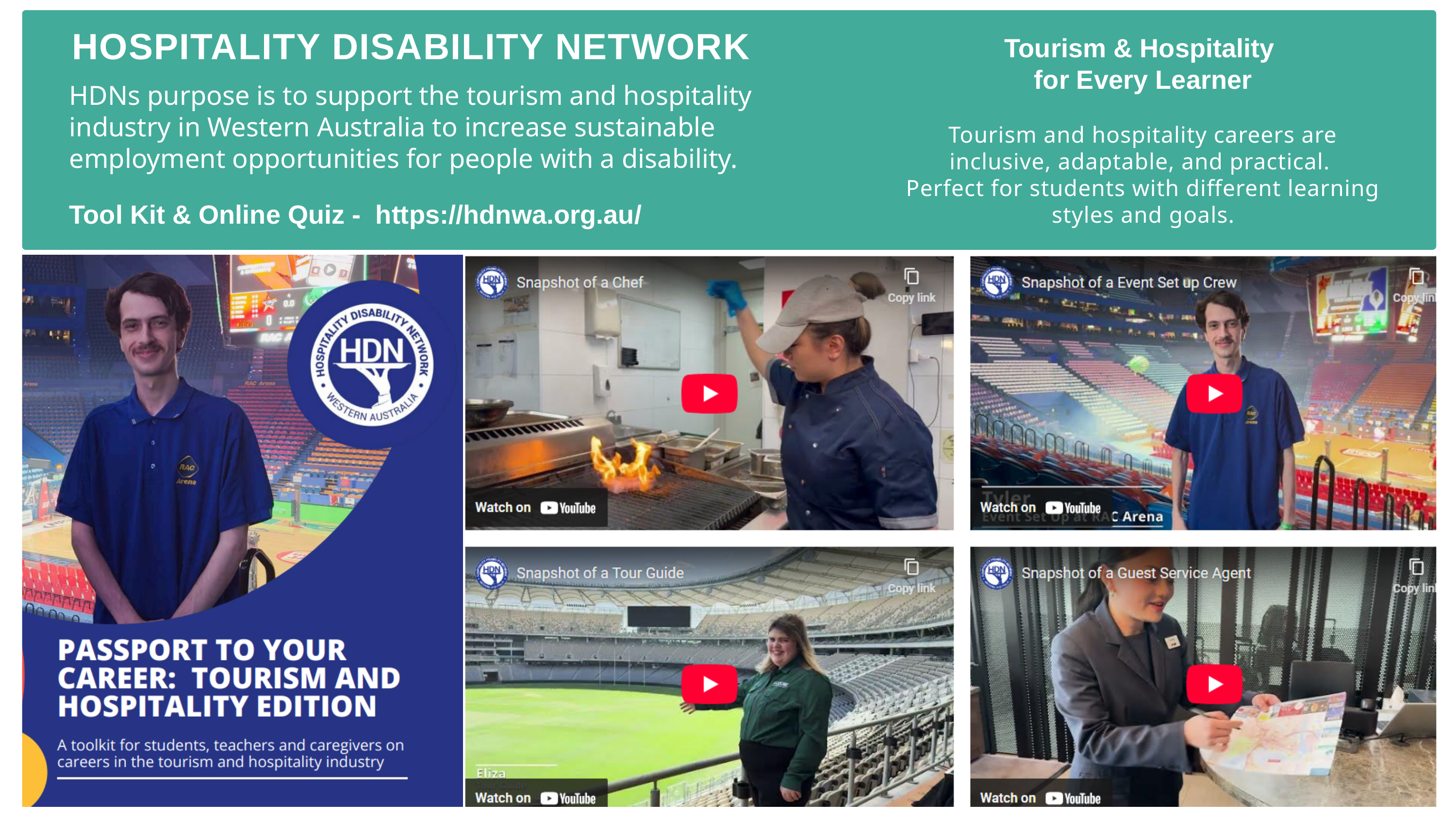

HOSPITALITY DISABILITY NETWORK
Tourism & Hospitality
for Every Learner

Tourism and hospitality careers are inclusive, adaptable, and practical.
Perfect for students with different learning styles and goals.
HDNs purpose is to support the tourism and hospitality industry in Western Australia to increase sustainable employment opportunities for people with a disability.
Tool Kit & Online Quiz -  https://hdnwa.org.au/